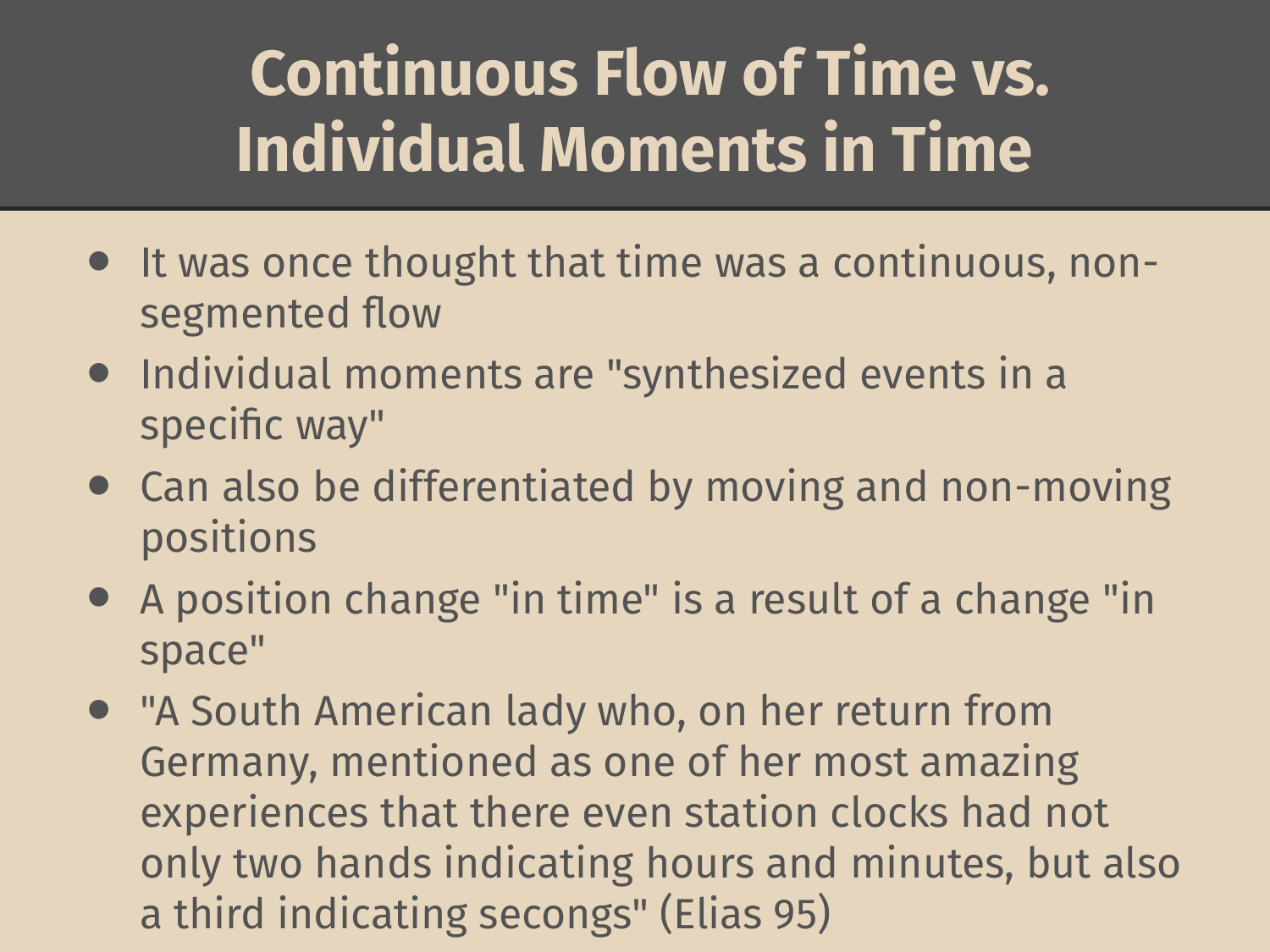

# Continuous Flow of Time vs. Individual Moments in Time
It was once thought that time was a continuous, non-segmented flow
Individual moments are "synthesized events in a specific way"
Can also be differentiated by moving and non-moving positions
A position change "in time" is a result of a change "in space"
"A South American lady who, on her return from Germany, mentioned as one of her most amazing experiences that there even station clocks had not only two hands indicating hours and minutes, but also a third indicating secongs" (Elias 95)